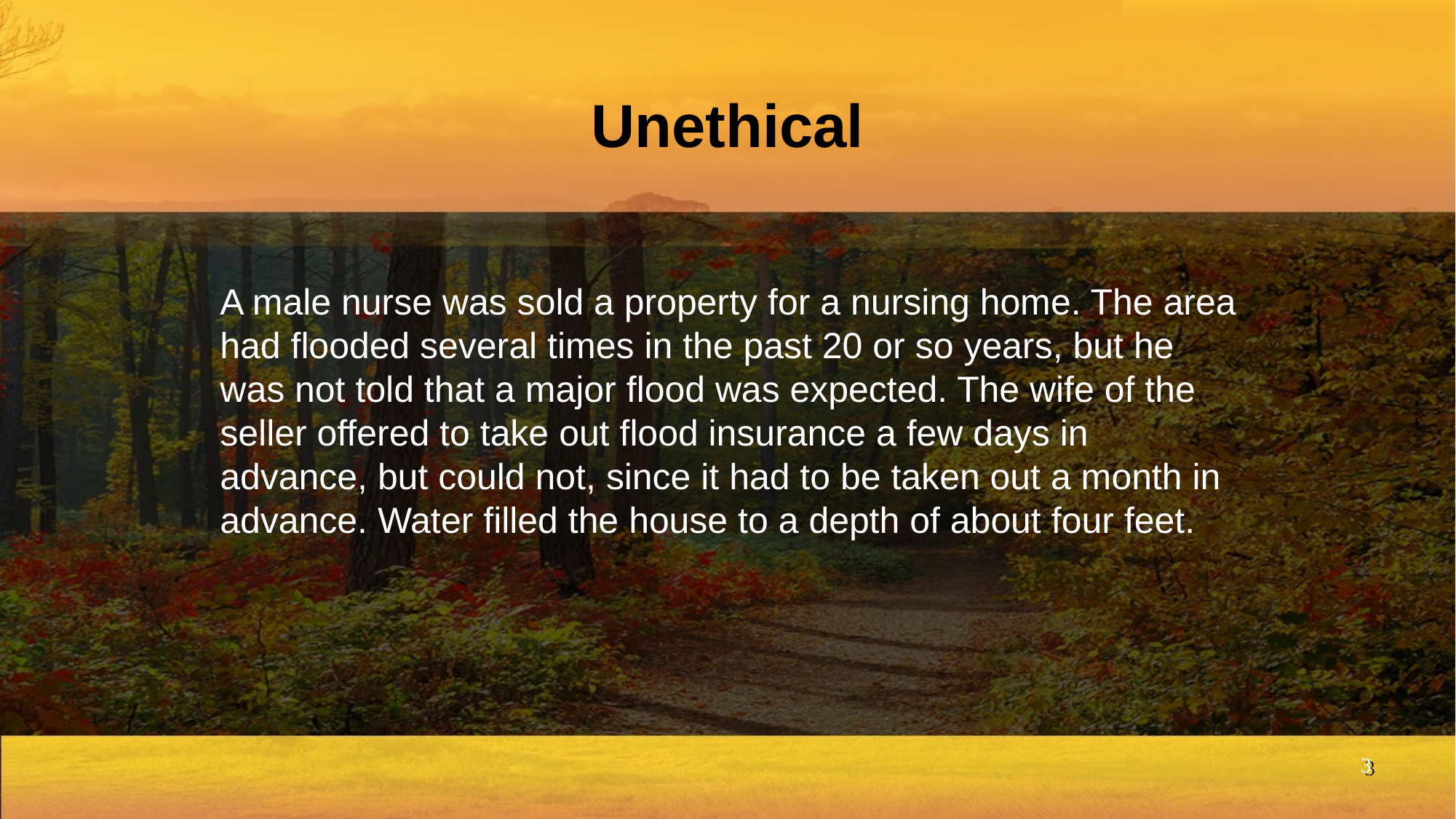

# Unethical
A male nurse was sold a property for a nursing home. The area had flooded several times in the past 20 or so years, but he was not told that a major flood was expected. The wife of the seller offered to take out flood insurance a few days in advance, but could not, since it had to be taken out a month in advance. Water filled the house to a depth of about four feet.
3